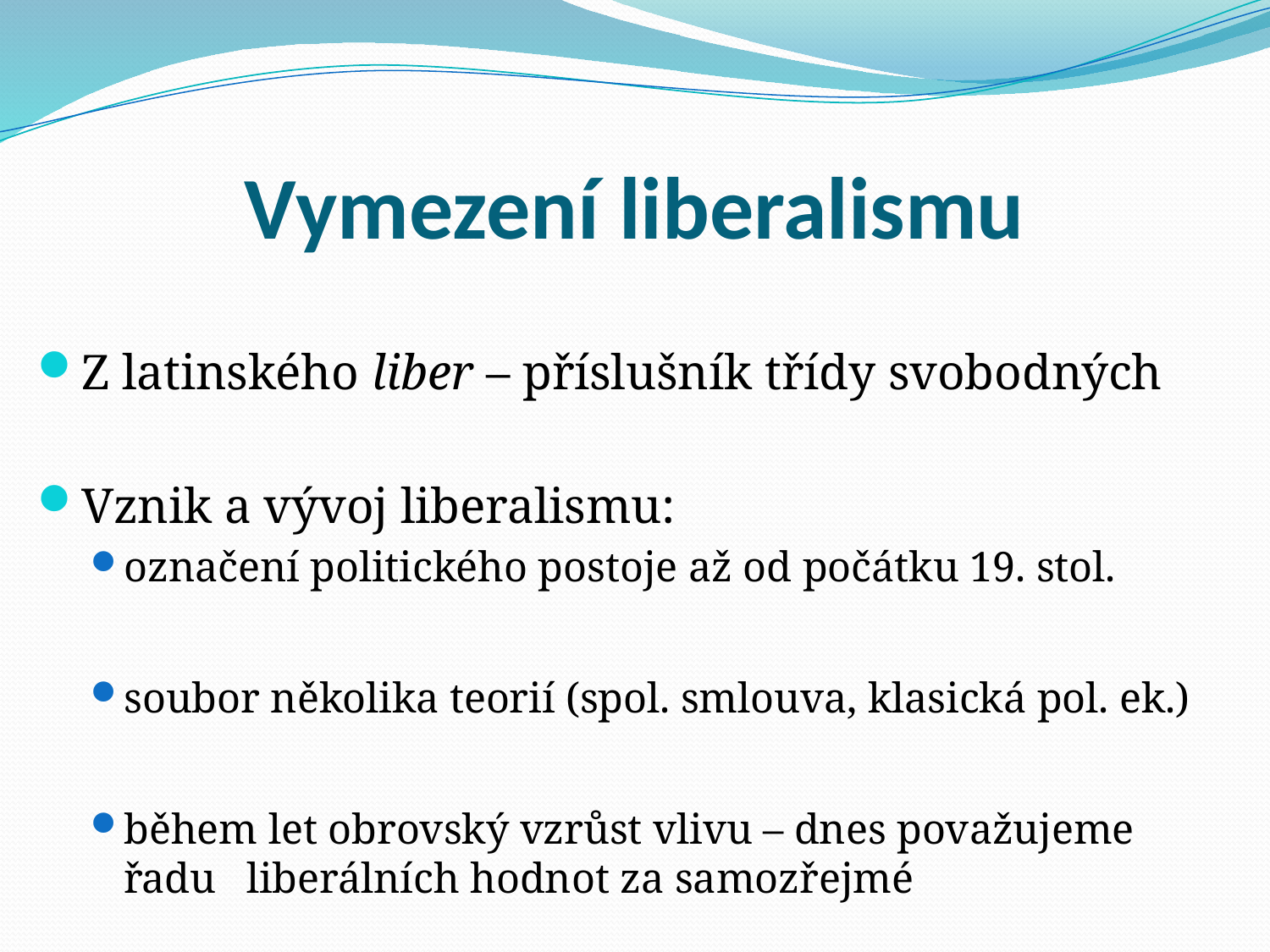

# Vymezení liberalismu

Z latinského liber – příslušník třídy svobodných

Vznik a vývoj liberalismu:
označení politického postoje až od počátku 19. stol.

soubor několika teorií (spol. smlouva, klasická pol. ek.)

během let obrovský vzrůst vlivu – dnes považujeme řadu 	liberálních hodnot za samozřejmé